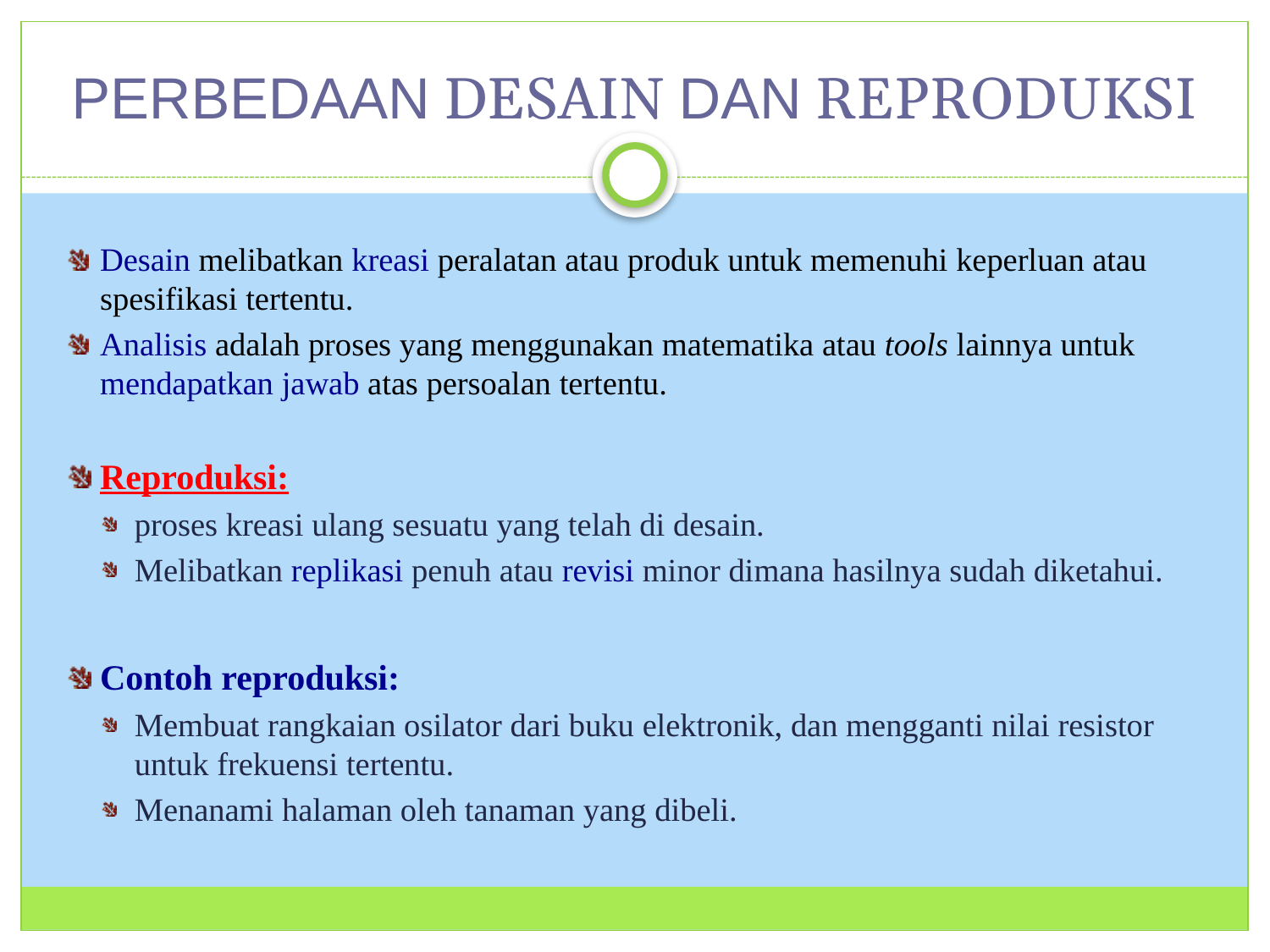

# PERBEDAAN DESAIN DAN REPRODUKSI
27
Desain melibatkan kreasi peralatan atau produk untuk memenuhi keperluan atau spesifikasi tertentu.
Analisis adalah proses yang menggunakan matematika atau tools lainnya untuk mendapatkan jawab atas persoalan tertentu.

Reproduksi:
proses kreasi ulang sesuatu yang telah di desain.
Melibatkan replikasi penuh atau revisi minor dimana hasilnya sudah diketahui.

Contoh reproduksi:
Membuat rangkaian osilator dari buku elektronik, dan mengganti nilai resistor untuk frekuensi tertentu.
Menanami halaman oleh tanaman yang dibeli.